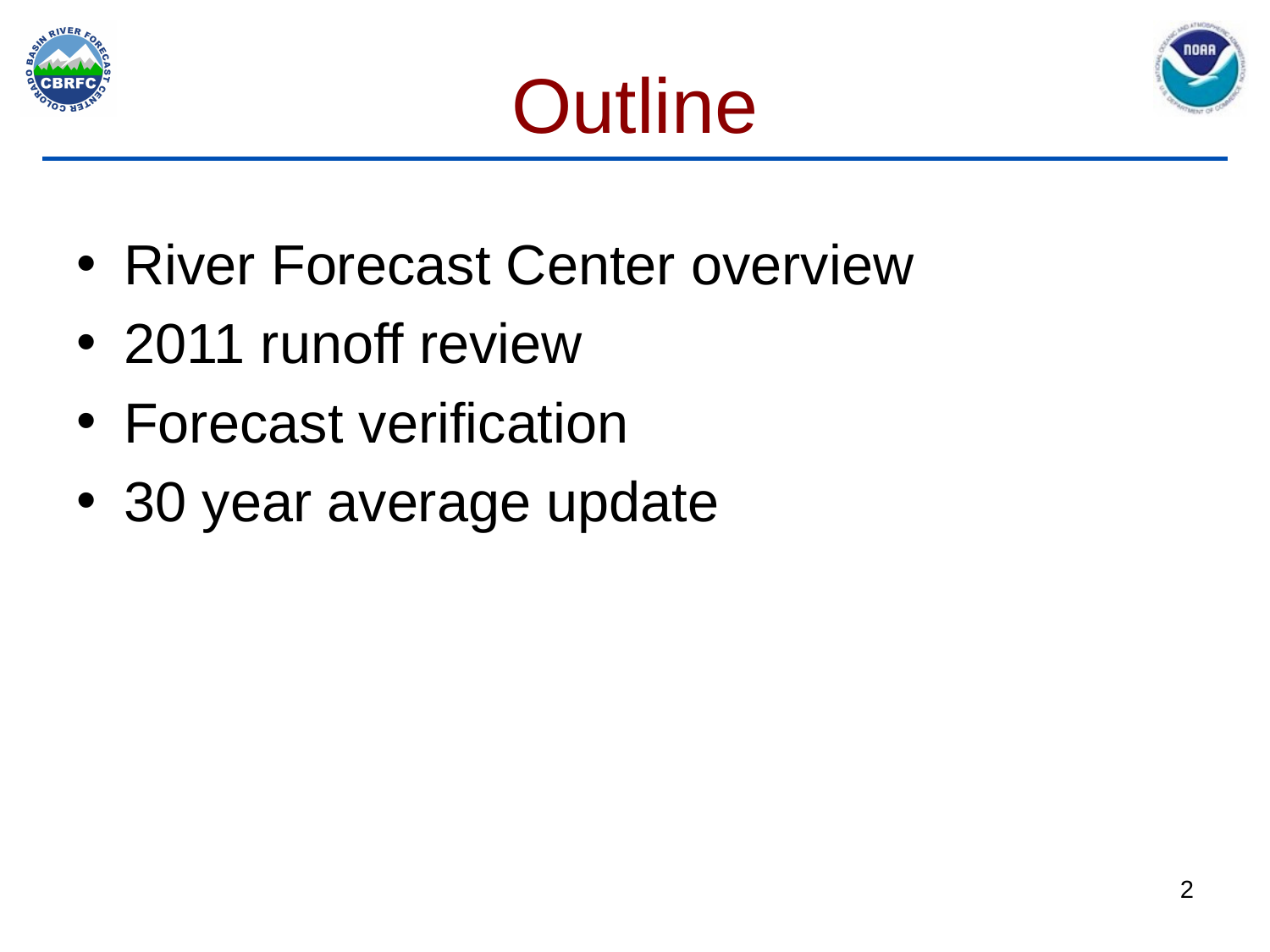

# Outline
River Forecast Center overview
2011 runoff review
Forecast verification
30 year average update
2